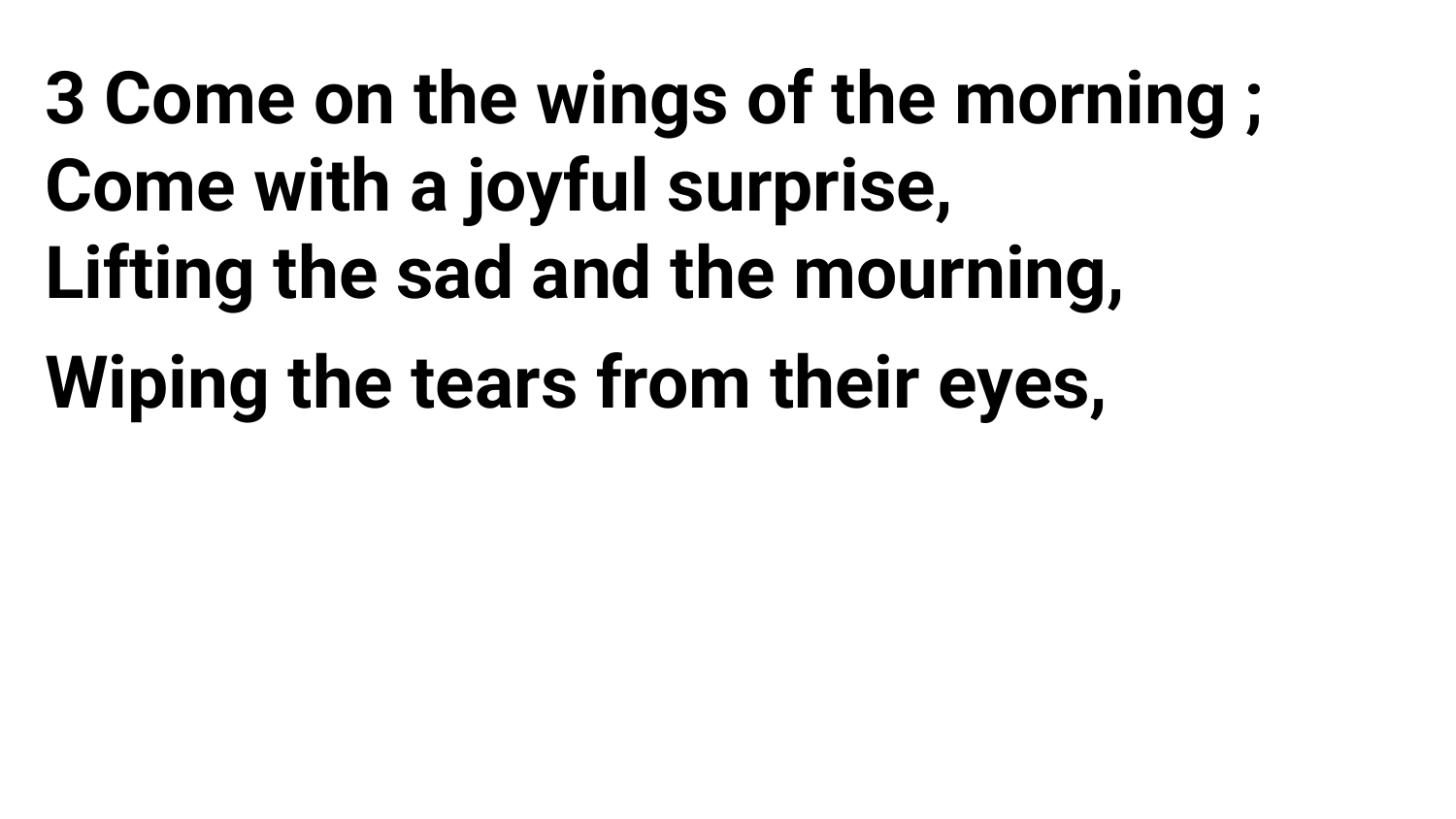

3 Come on the wings of the morning ;
Come with a joyful surprise,
Lifting the sad and the mourning,
Wiping the tears from their eyes,